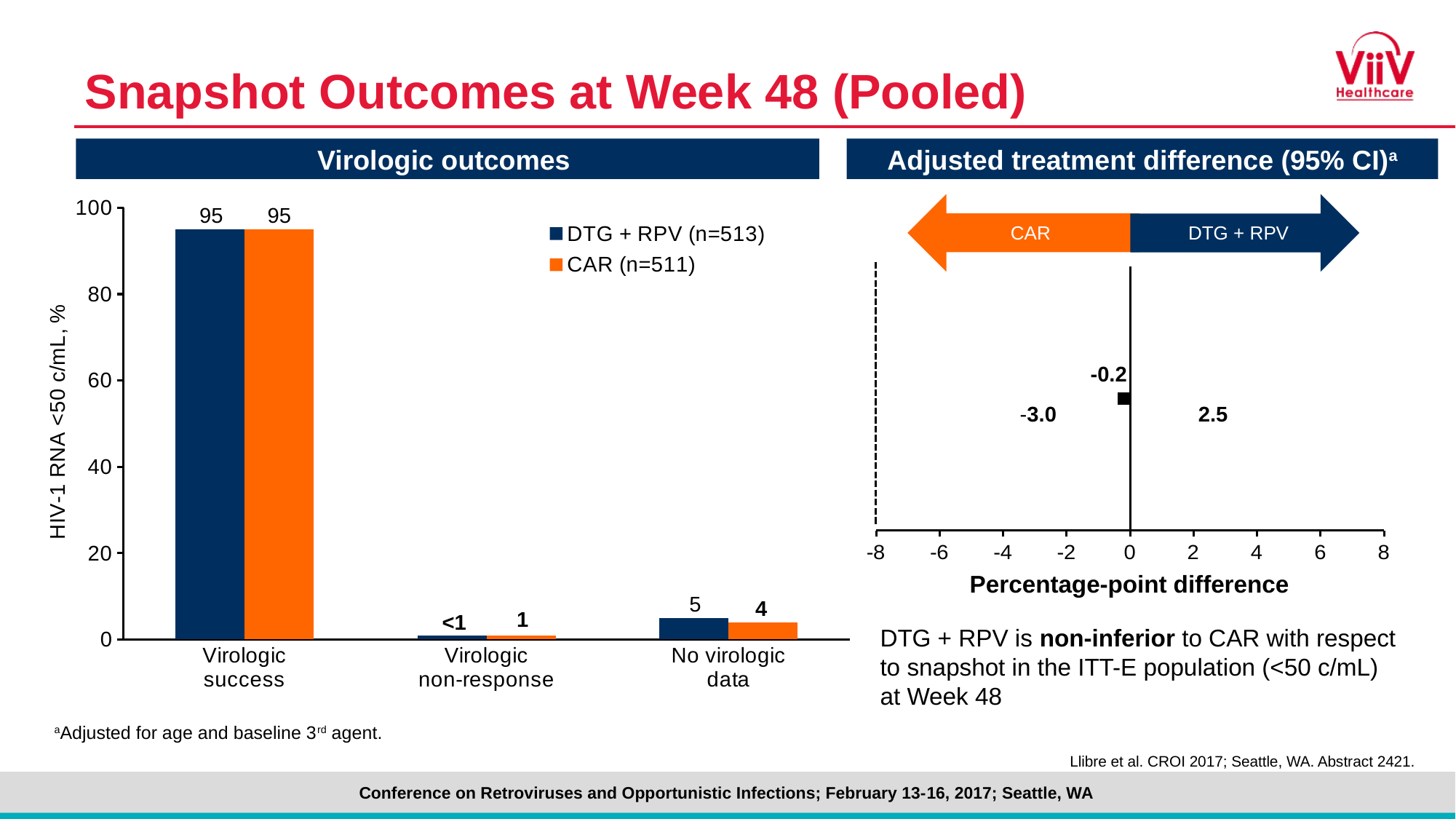

# Snapshot Outcomes at Week 48 (Pooled)
Virologic outcomes
Adjusted treatment difference (95% CI)a

DTG + RPV
CAR

### Chart

| Category | Y-Values |
|---|---|
-0.2
-3.0
2.5

### Chart

| Category | DTG + RPV (n=513) | CAR (n=511) |
|---|---|---|
| Virologic
success | 95.0 | 95.0 |
| Virologic
non-response | 0.9 | 0.9 |
| No virologic
data | 5.0 | 4.0 |
95
95
5
4
1
<1
Percentage-point difference
DTG + RPV is non-inferior to CAR with respect to snapshot in the ITT-E population (<50 c/mL) at Week 48
aAdjusted for age and baseline 3rd agent.
Llibre et al. CROI 2017; Seattle, WA. Abstract 2421.